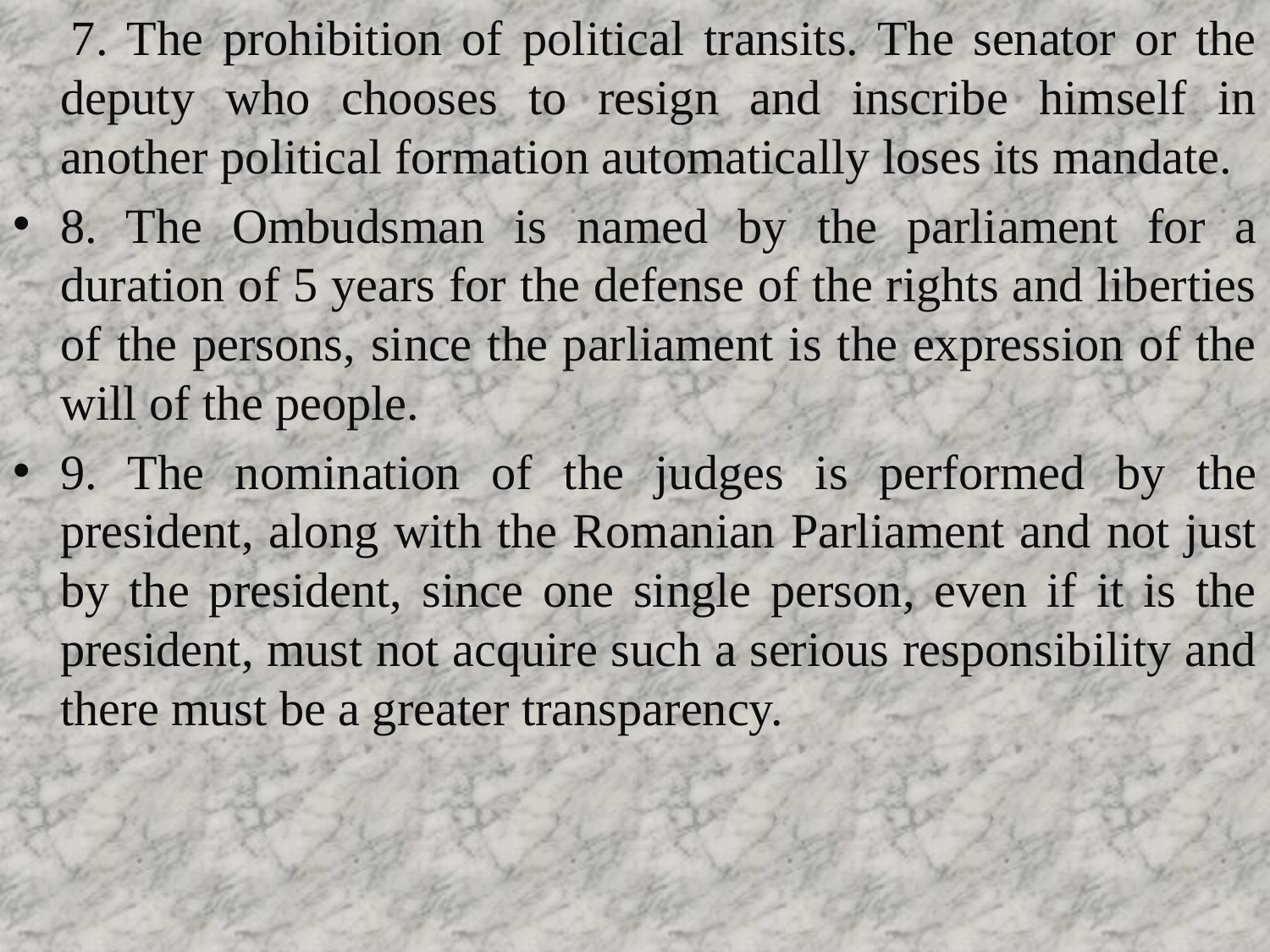

7. The prohibition of political transits. The senator or the deputy who chooses to resign and inscribe himself in another political formation automatically loses its mandate.
8. The Ombudsman is named by the parliament for a duration of 5 years for the defense of the rights and liberties of the persons, since the parliament is the expression of the will of the people.
9. The nomination of the judges is performed by the president, along with the Romanian Parliament and not just by the president, since one single person, even if it is the president, must not acquire such a serious responsibility and there must be a greater transparency.